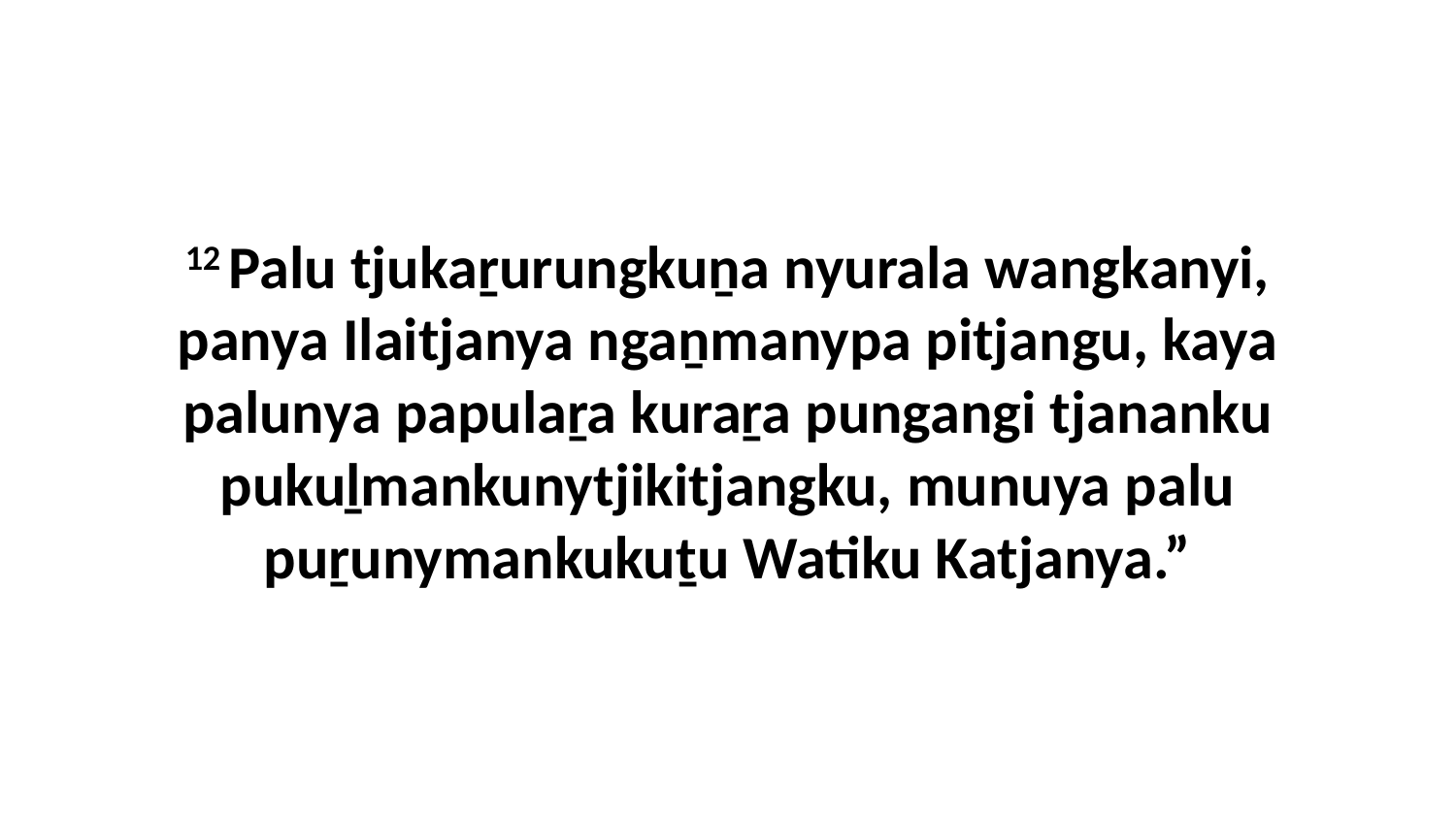

12 Palu tjukaṟurungkuṉa nyurala wangkanyi, panya Ilaitjanya ngaṉmanypa pitjangu, kaya palunya papulaṟa kuraṟa pungangi tjananku pukuḻmankunytjikitjangku, munuya palu puṟunymankukuṯu Watiku Katjanya.”